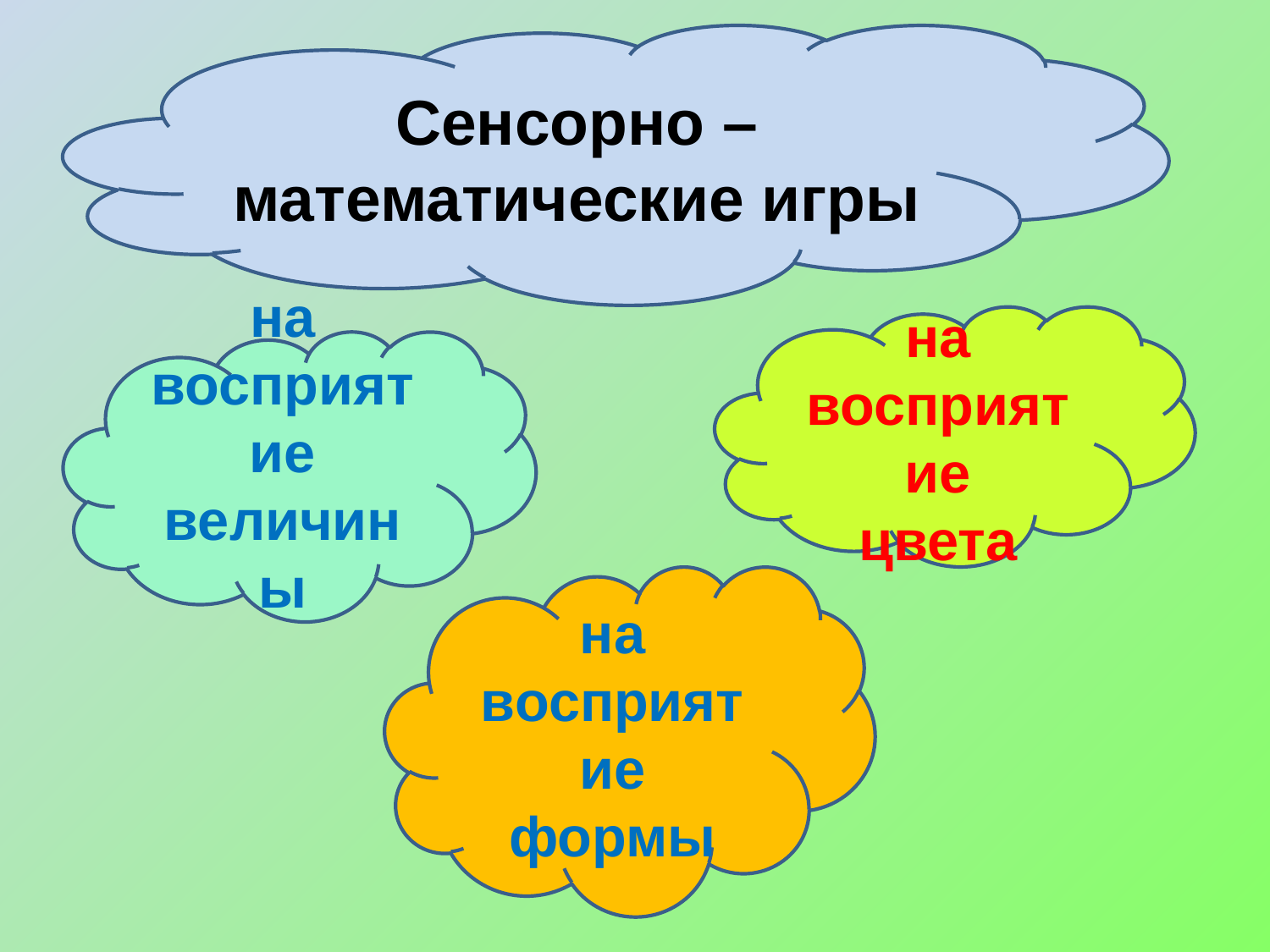

Сенсорно – математические игры

на восприятие
цвета

на восприятие
величины

на восприятие
формы